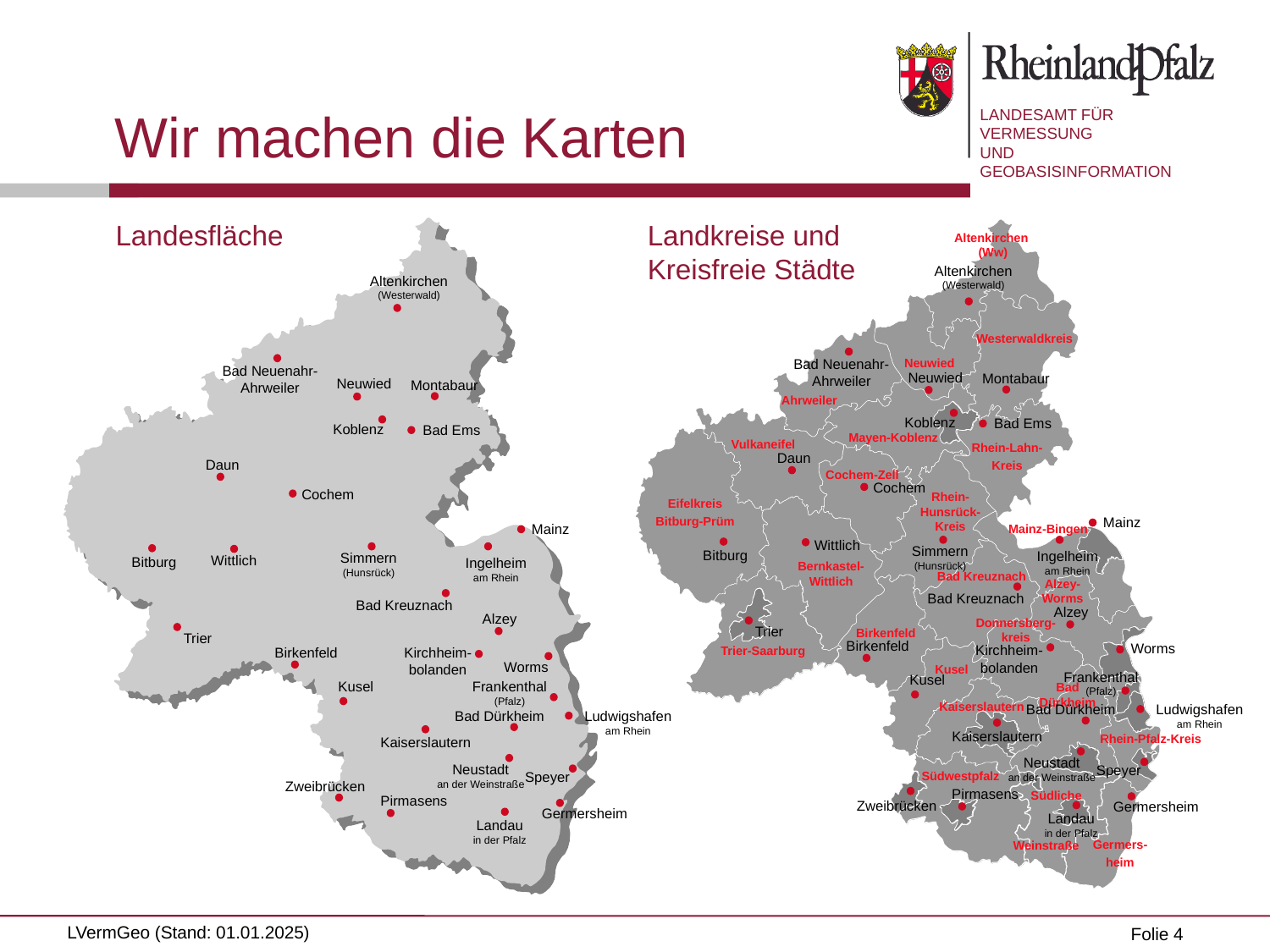

Landesfläche
Landkreise und Kreisfreie Städte

Altenkirchen
(Westerwald)
Bad Neuenahr-
Ahrweiler
Neuwied
Montabaur
Koblenz
Bad Ems
Daun
Cochem
Mainz
Simmern
(Hunsrück)
Wittlich
Bitburg
Ingelheim
am Rhein
Bad Kreuznach
Alzey
Trier
Birkenfeld
Kirchheim-
bolanden
Worms
Kusel
Frankenthal
(Pfalz)
Bad Dürkheim
Ludwigshafen
am Rhein
Kaiserslautern
Neustadt
an der Weinstraße
Speyer
Zweibrücken
Pirmasens
Germersheim
Landau
in der Pfalz

Altenkirchen
(Ww)
Westerwaldkreis
Neuwied
Ahrweiler
Mayen-Koblenz
Vulkaneifel
Rhein-Lahn-
Kreis
Cochem-Zell
Rhein-
Hunsrück-
Kreis
Eifelkreis
Bitburg-Prüm
Mainz-Bingen
Bernkastel-
Wittlich
Bad Kreuznach
Alzey-
Worms
Donnersberg-
kreis
Birkenfeld
Trier-Saarburg
Kusel
Bad
Dürkheim
Kaiserslautern
Rhein-Pfalz-Kreis
Südwestpfalz
      Südliche

Weinstraße
Germers-
heim
Altenkirchen
(Westerwald)
Bad Neuenahr-
Ahrweiler
Neuwied
Montabaur
Koblenz
Bad Ems
Daun
Cochem
Mainz
Wittlich
Simmern
(Hunsrück)
Bitburg
Ingelheim
am Rhein
Bad Kreuznach
Alzey
Trier
Birkenfeld
Worms
Kirchheim-
bolanden
Frankenthal
(Pfalz)
Kusel
Bad Dürkheim
Ludwigshafen
am Rhein
Kaiserslautern
Neustadt
an der Weinstraße
Speyer
Pirmasens
Zweibrücken
Germersheim
Landau
in der Pfalz

Folie 4